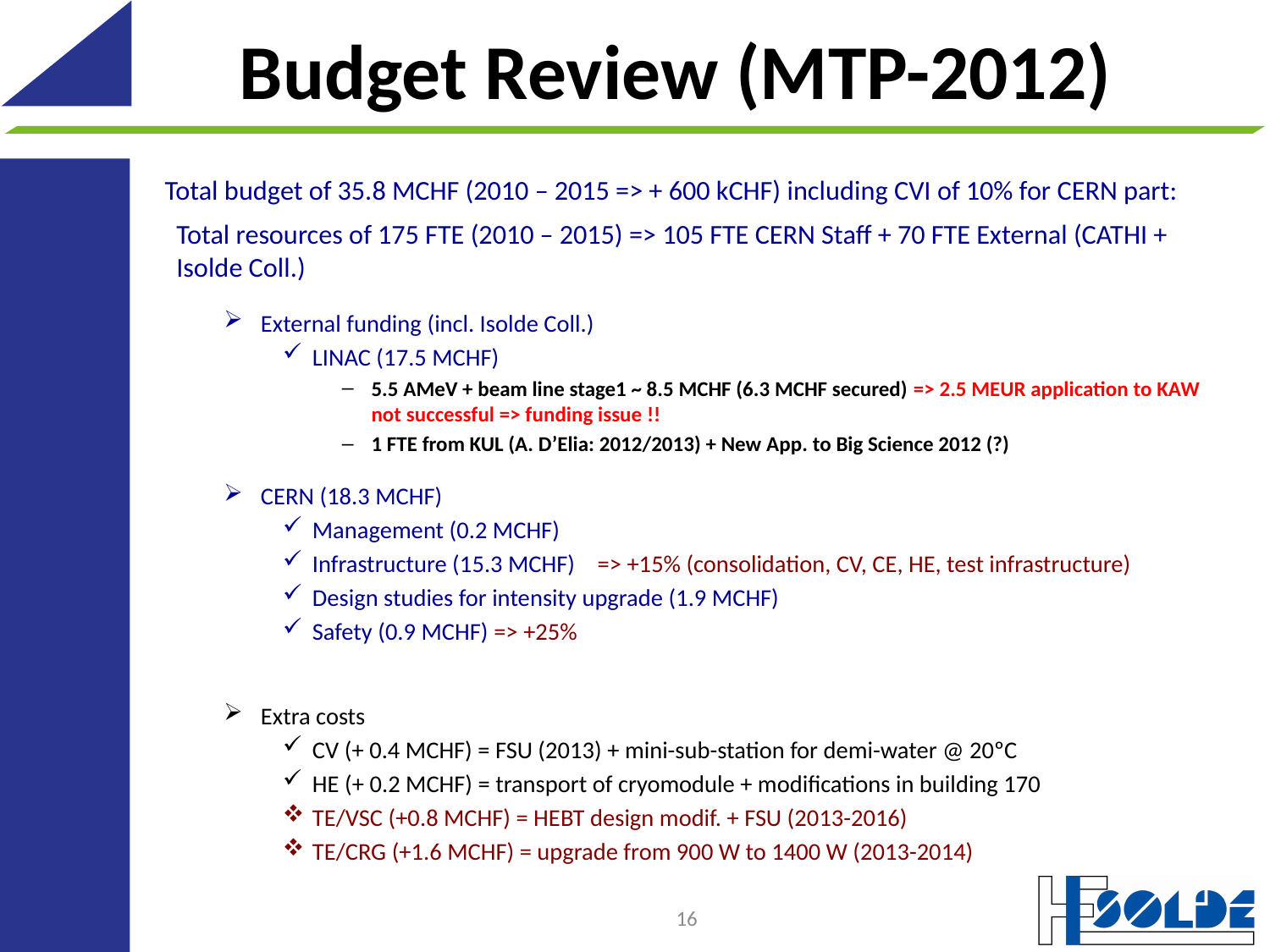

# Budget Review (MTP-2012)
Total budget of 35.8 MCHF (2010 – 2015 => + 600 kCHF) including CVI of 10% for CERN part:
Total resources of 175 FTE (2010 – 2015) => 105 FTE CERN Staff + 70 FTE External (CATHI + Isolde Coll.)
External funding (incl. Isolde Coll.)
LINAC (17.5 MCHF)
5.5 AMeV + beam line stage1 ~ 8.5 MCHF (6.3 MCHF secured) => 2.5 MEUR application to KAW not successful => funding issue !!
1 FTE from KUL (A. D’Elia: 2012/2013) + New App. to Big Science 2012 (?)
CERN (18.3 MCHF)
Management (0.2 MCHF)
Infrastructure (15.3 MCHF)    => +15% (consolidation, CV, CE, HE, test infrastructure)
Design studies for intensity upgrade (1.9 MCHF)
Safety (0.9 MCHF) => +25%

Extra costs
CV (+ 0.4 MCHF) = FSU (2013) + mini-sub-station for demi-water @ 20ºC
HE (+ 0.2 MCHF) = transport of cryomodule + modifications in building 170
TE/VSC (+0.8 MCHF) = HEBT design modif. + FSU (2013-2016)
TE/CRG (+1.6 MCHF) = upgrade from 900 W to 1400 W (2013-2014)
16